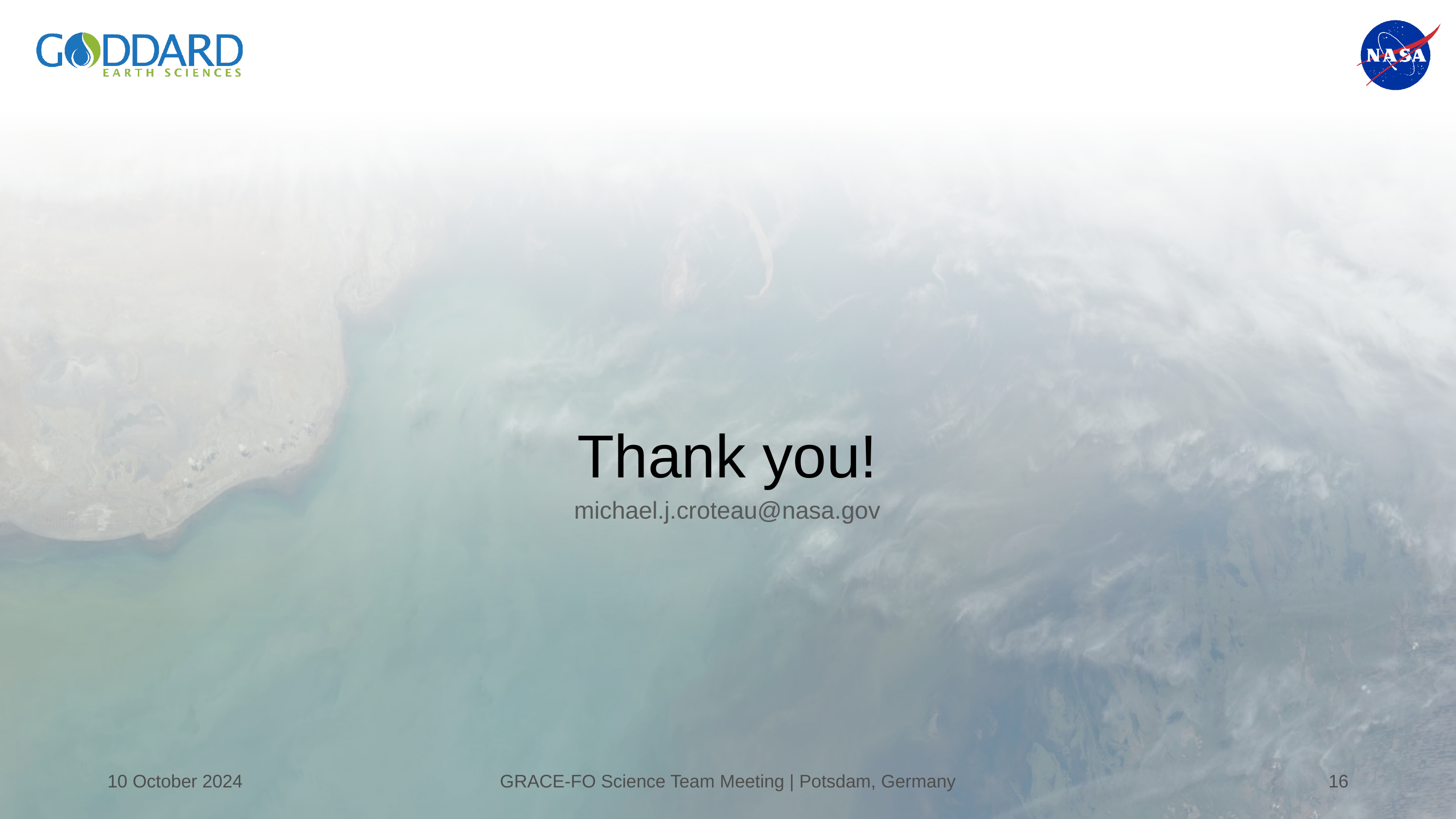

# Thank you!
michael.j.croteau@nasa.gov
10 October 2024
GRACE-FO Science Team Meeting | Potsdam, Germany
16